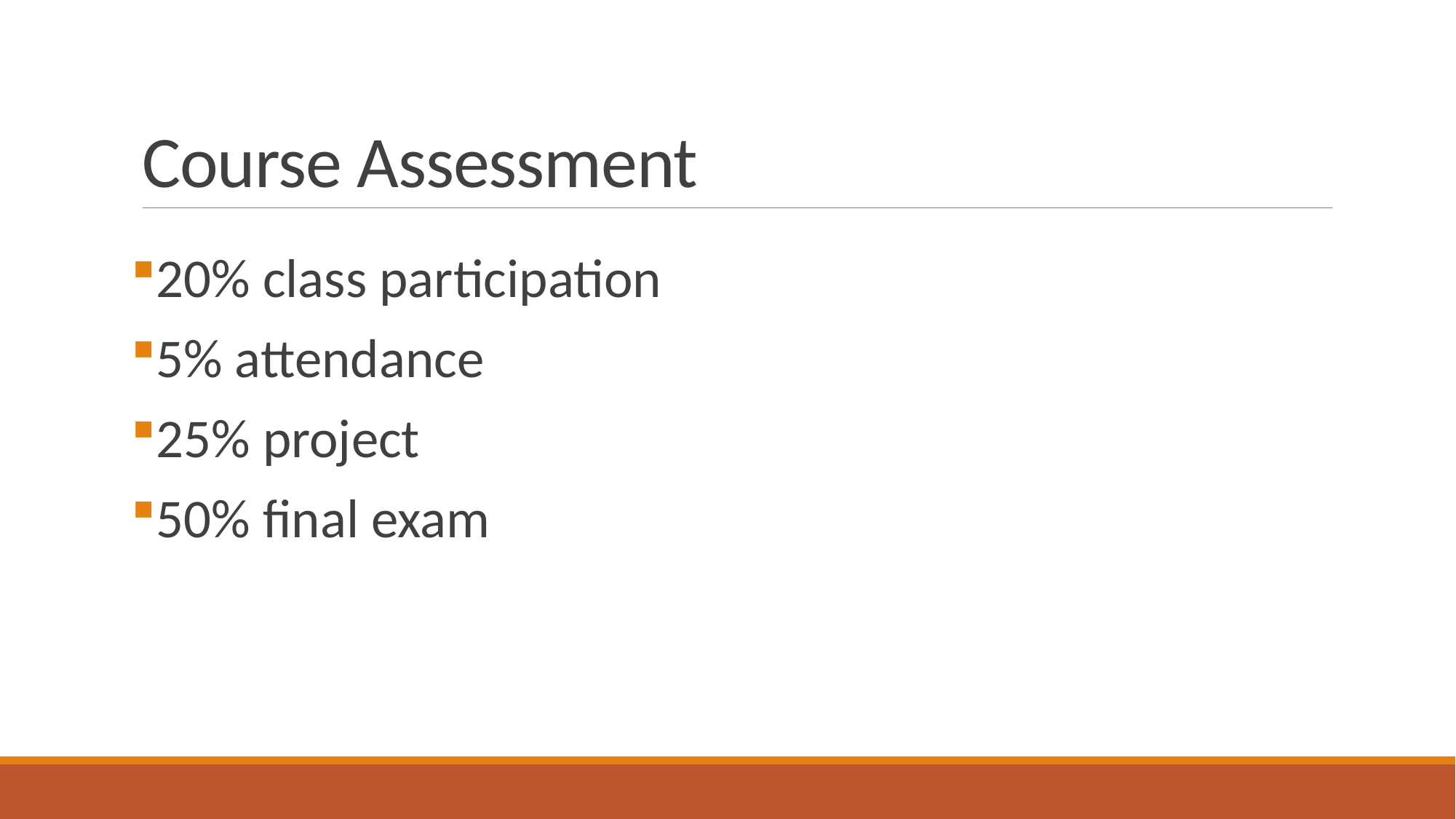

# Course Assessment
20% class participation
5% attendance
25% project
50% final exam